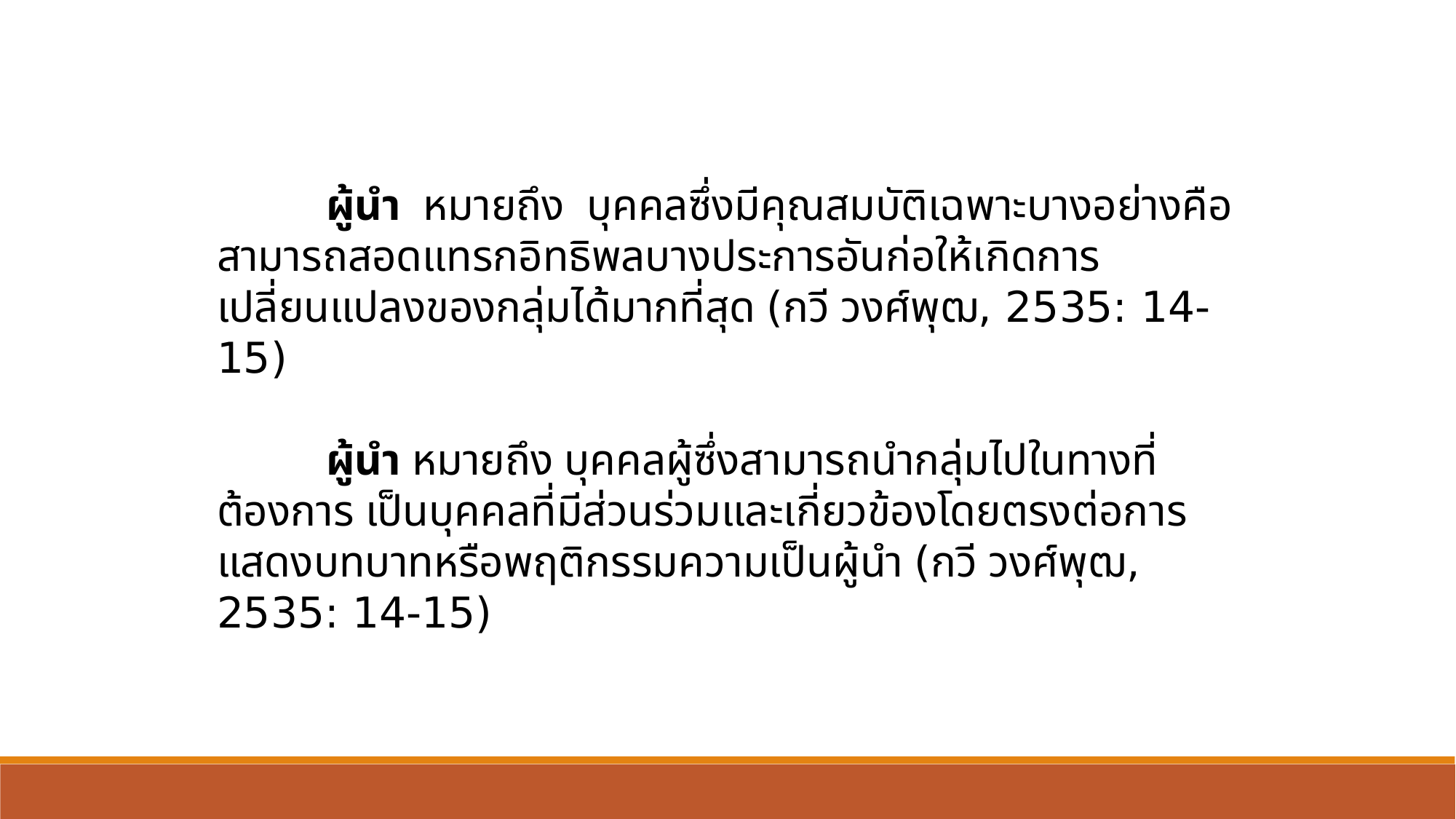

ผู้นำ  หมายถึง  บุคคลซึ่งมีคุณสมบัติเฉพาะบางอย่างคือสามารถสอดแทรกอิทธิพลบางประการอันก่อให้เกิดการเปลี่ยนแปลงของกลุ่มได้มากที่สุด (กวี วงศ์พุฒ, 2535: 14-15)

	ผู้นำ หมายถึง บุคคลผู้ซึ่งสามารถนำกลุ่มไปในทางที่ต้องการ เป็นบุคคลที่มีส่วนร่วมและเกี่ยวข้องโดยตรงต่อการแสดงบทบาทหรือพฤติกรรมความเป็นผู้นำ (กวี วงศ์พุฒ, 2535: 14-15)